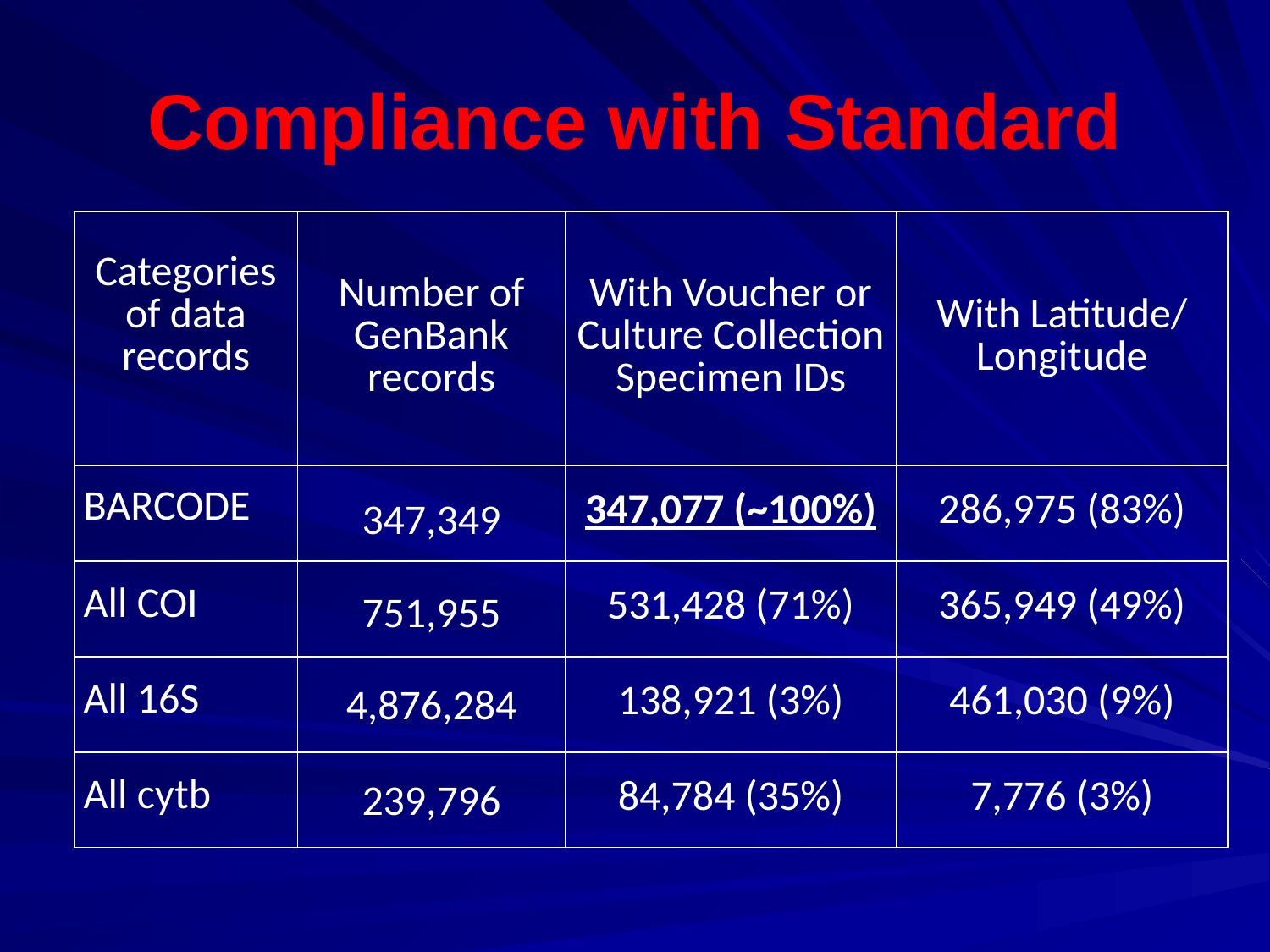

# Compliance with Standard
| Categories of data records | Number of GenBank records | With Voucher or Culture Collection Specimen IDs | With Latitude/ Longitude |
| --- | --- | --- | --- |
| BARCODE | 347,349 | 347,077 (~100%) | 286,975 (83%) |
| All COI | 751,955 | 531,428 (71%) | 365,949 (49%) |
| All 16S | 4,876,284 | 138,921 (3%) | 461,030 (9%) |
| All cytb | 239,796 | 84,784 (35%) | 7,776 (3%) |